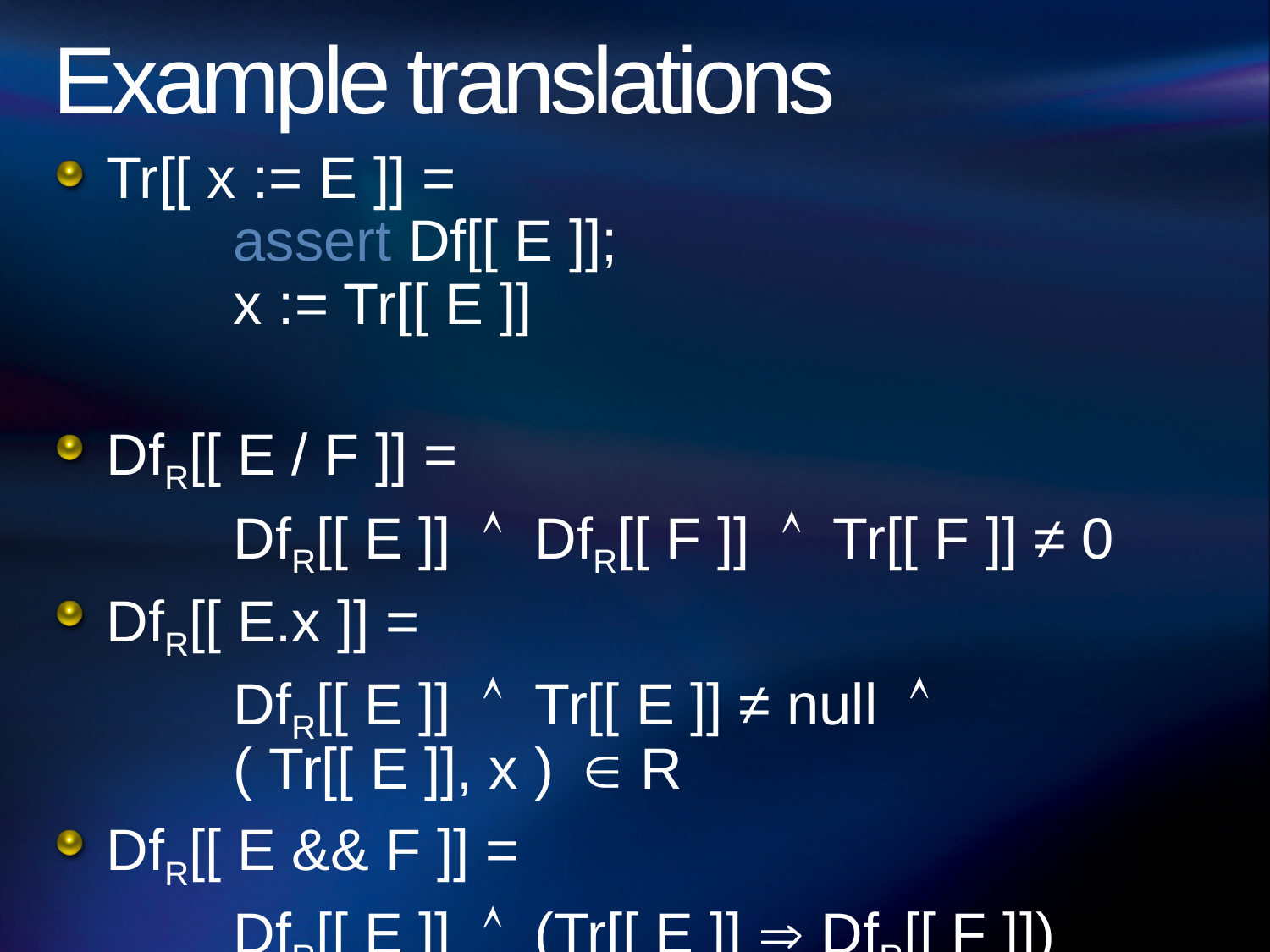

# Example translations
Tr[[ x := E ]] =
	assert Df[[ E ]];
	x := Tr[[ E ]]
DfR[[ E / F ]] =
		DfR[[ E ]]  ∧  DfR[[ F ]]  ∧  Tr[[ F ]] ≠ 0
DfR[[ E.x ]] =
		DfR[[ E ]]  ∧  Tr[[ E ]] ≠ null  ∧
	( Tr[[ E ]], x ) ∈ R
DfR[[ E && F ]] =
	 	DfR[[ E ]]  ∧  (Tr[[ E ]] ⇒ DfR[[ F ]])